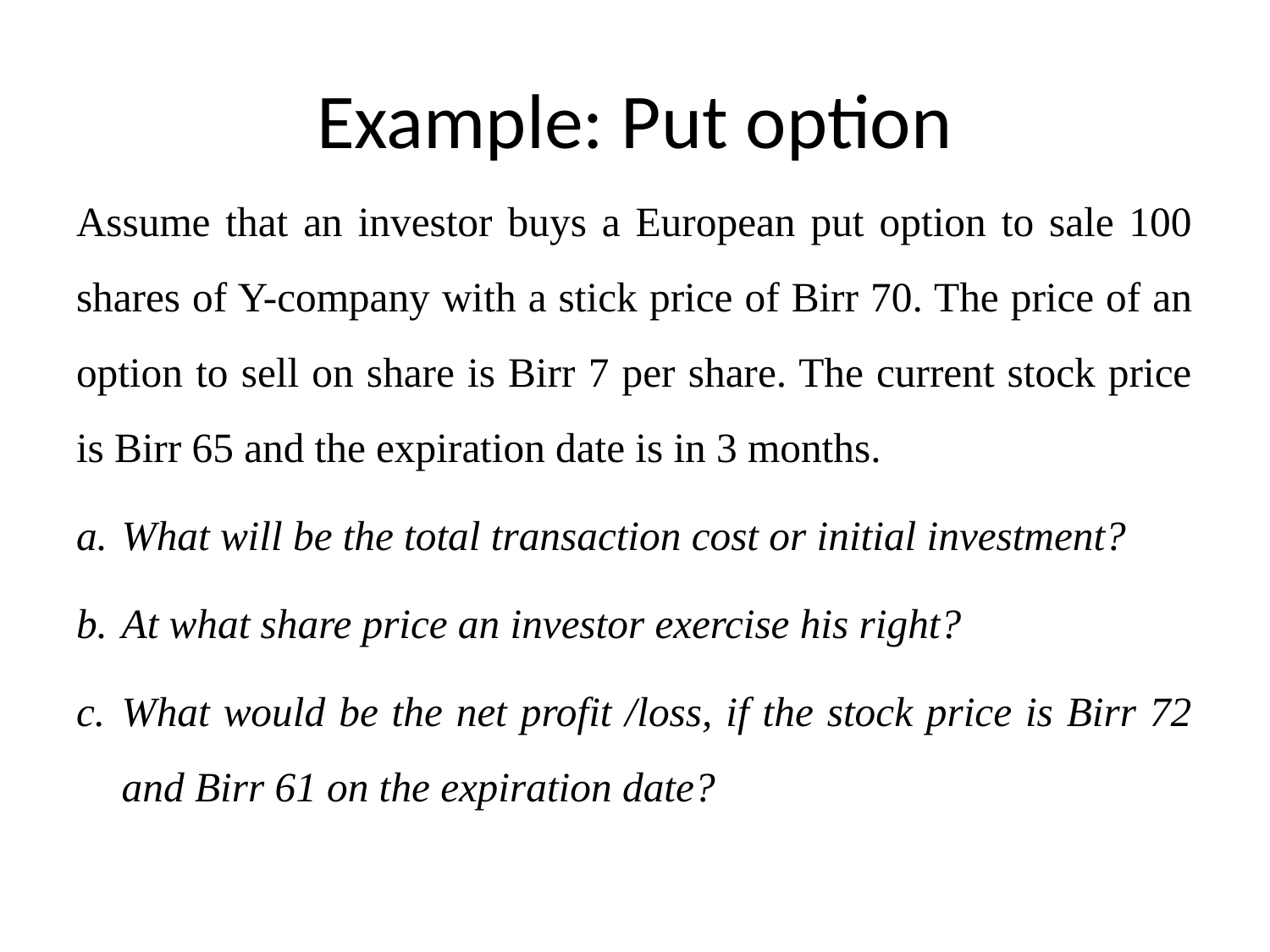

# Example: Put option
Assume that an investor buys a European put option to sale 100 shares of Y-company with a stick price of Birr 70. The price of an option to sell on share is Birr 7 per share. The current stock price is Birr 65 and the expiration date is in 3 months.
What will be the total transaction cost or initial investment?
At what share price an investor exercise his right?
What would be the net profit /loss, if the stock price is Birr 72 and Birr 61 on the expiration date?